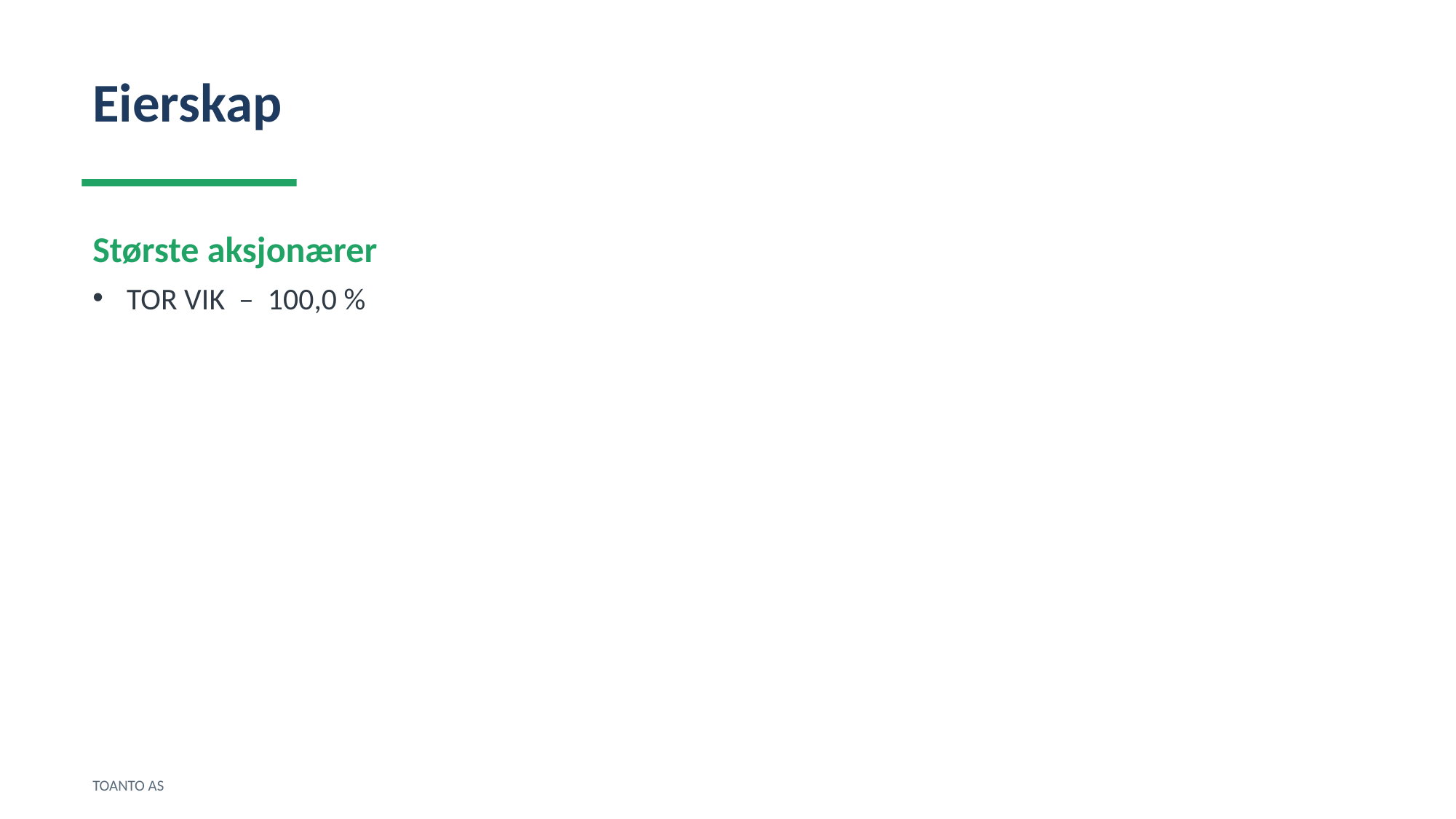

Eierskap

Største aksjonærer
TOR VIK  –  100,0 %
TOANTO AS